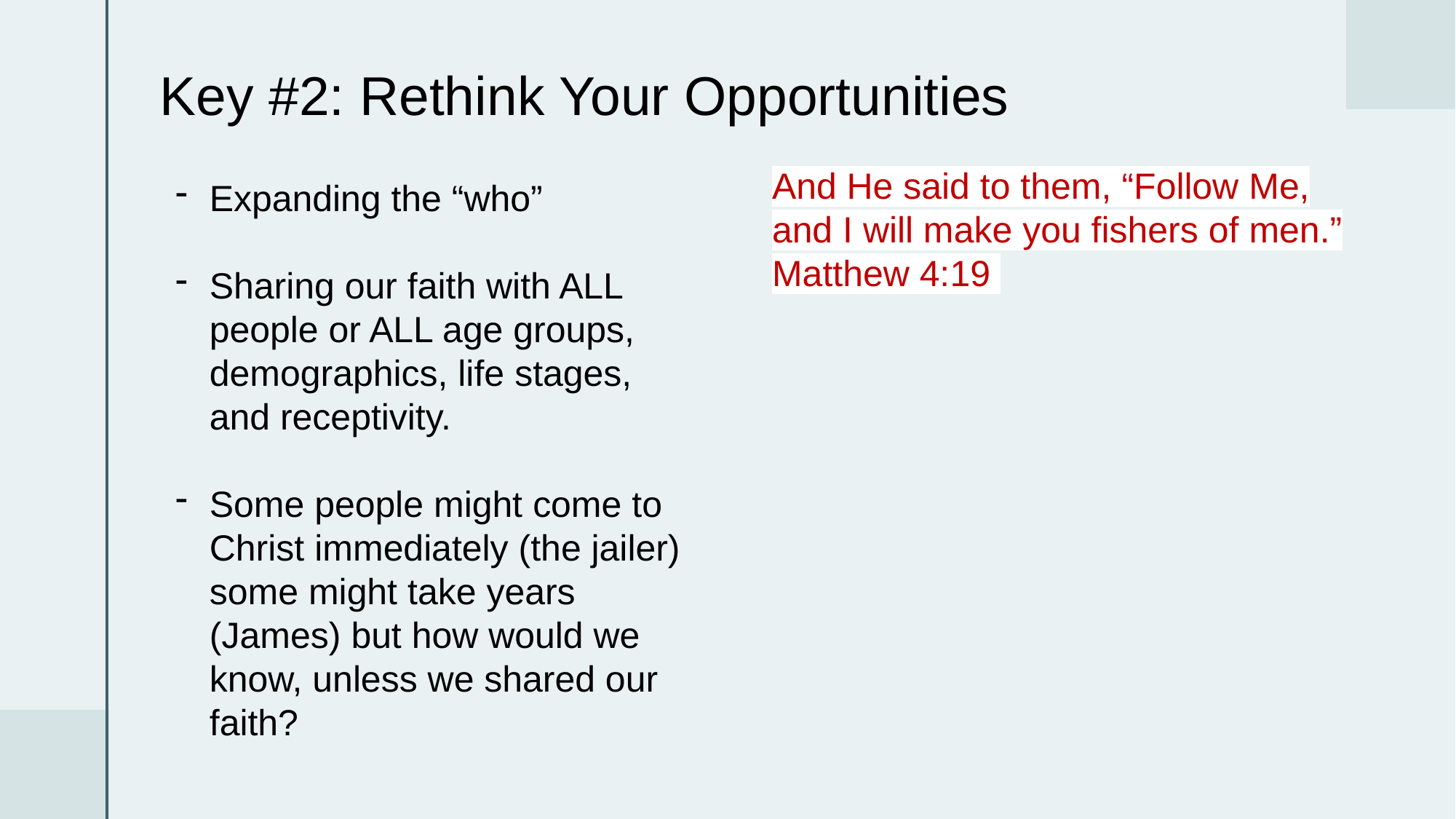

# Key #2: Rethink Your Opportunities
And He said to them, “Follow Me, and I will make you fishers of men.” Matthew 4:19
Expanding the “who”

Sharing our faith with ALL people or ALL age groups, demographics, life stages, and receptivity.

Some people might come to Christ immediately (the jailer) some might take years (James) but how would we know, unless we shared our faith?